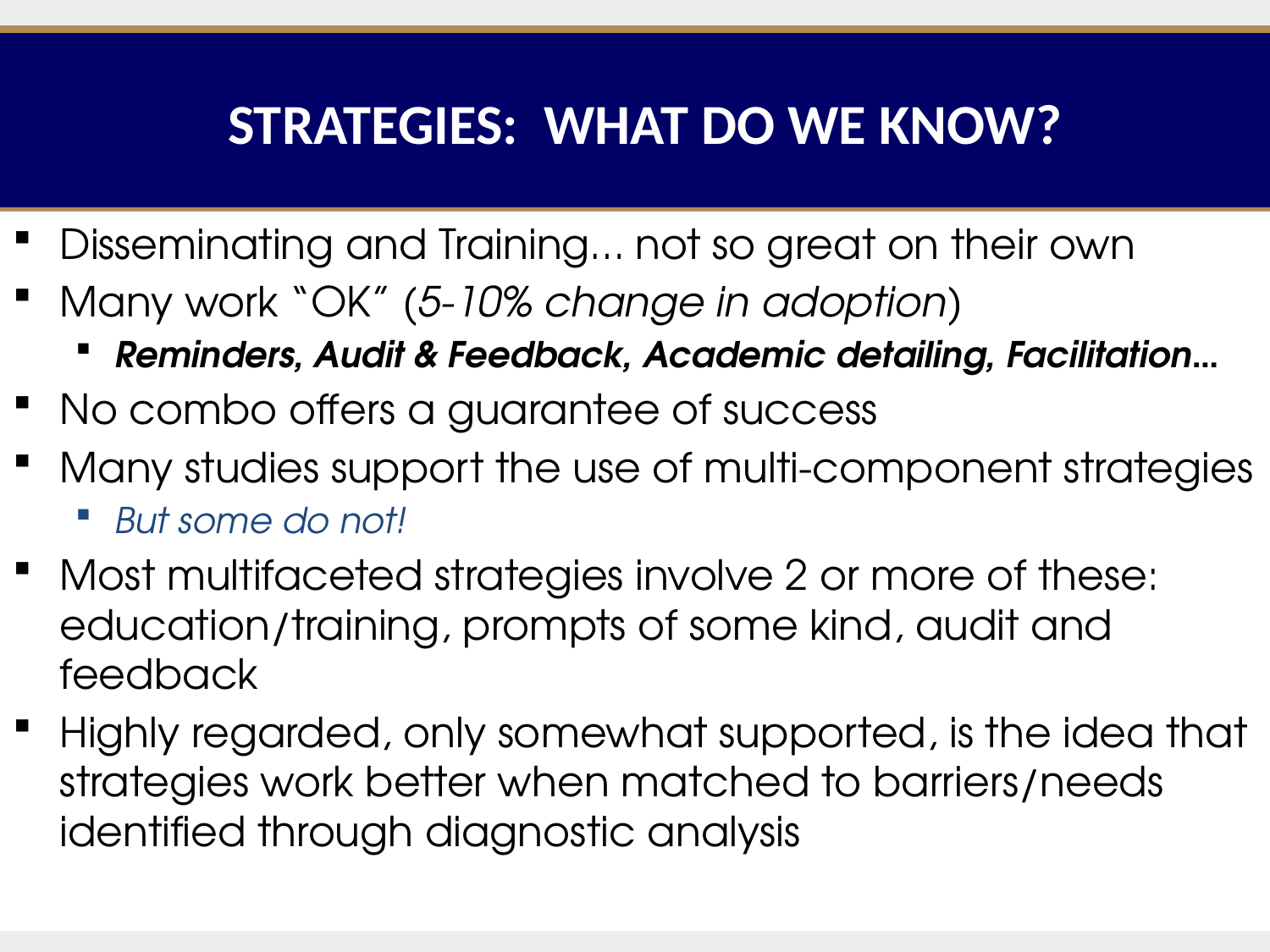

# STRATEGIES:  WHAT DO WE KNOW?
Disseminating and Training… not so great on their own
Many work “OK” (5-10% change in adoption)
Reminders, Audit & Feedback, Academic detailing, Facilitation…
No combo offers a guarantee of success
Many studies support the use of multi-component strategies
But some do not!
Most multifaceted strategies involve 2 or more of these: education/training, prompts of some kind, audit and feedback
Highly regarded, only somewhat supported, is the idea that strategies work better when matched to barriers/needs identified through diagnostic analysis